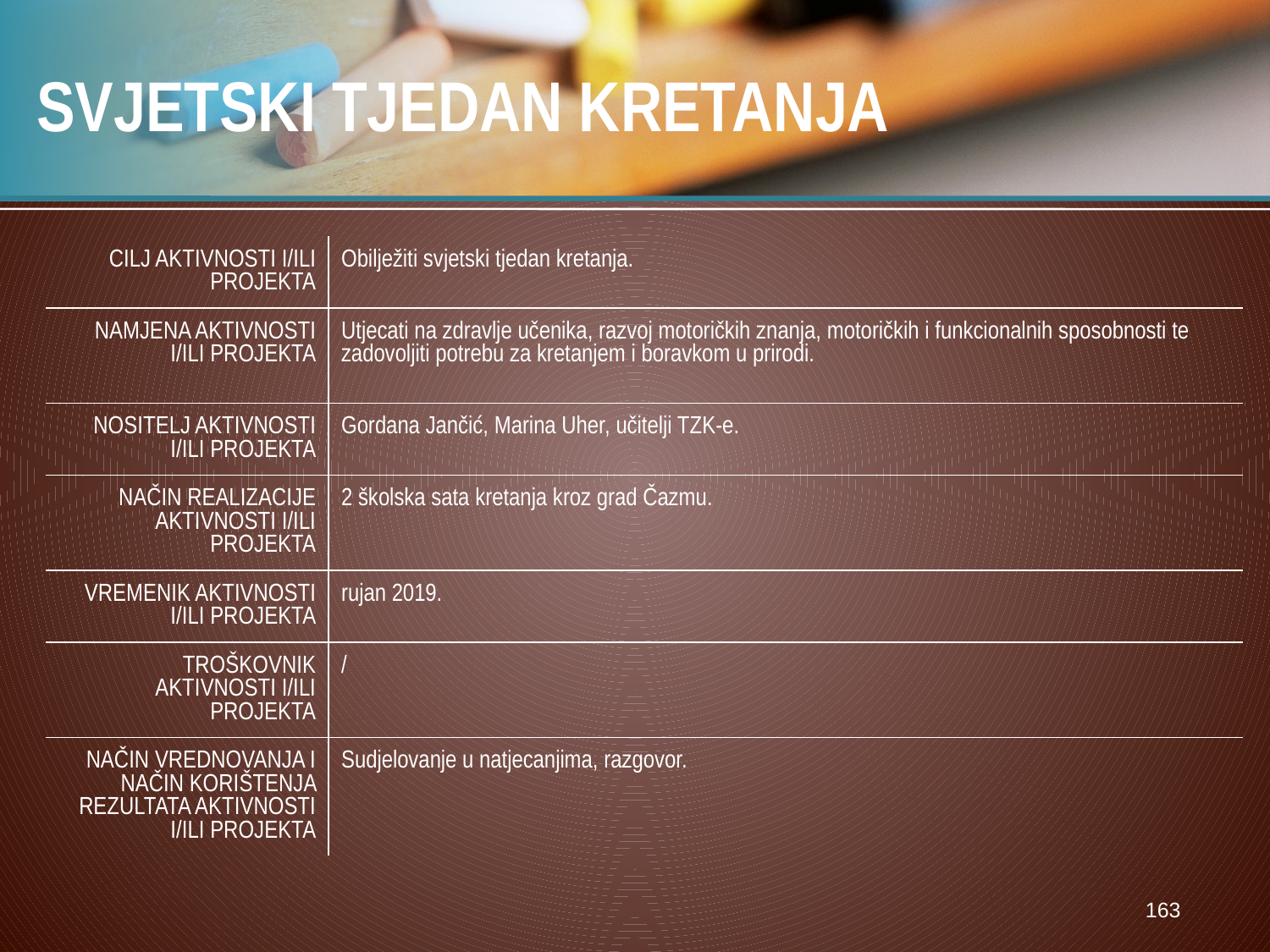

# SVJETSKI TJEDAN KRETANJA
| CILJ AKTIVNOSTI I/ILI PROJEKTA | Obilježiti svjetski tjedan kretanja. |
| --- | --- |
| NAMJENA AKTIVNOSTI I/ILI PROJEKTA | Utjecati na zdravlje učenika, razvoj motoričkih znanja, motoričkih i funkcionalnih sposobnosti te zadovoljiti potrebu za kretanjem i boravkom u prirodi. |
| NOSITELJ AKTIVNOSTI I/ILI PROJEKTA | Gordana Jančić, Marina Uher, učitelji TZK-e. |
| NAČIN REALIZACIJE AKTIVNOSTI I/ILI PROJEKTA | 2 školska sata kretanja kroz grad Čazmu. |
| VREMENIK AKTIVNOSTI I/ILI PROJEKTA | rujan 2019. |
| TROŠKOVNIK AKTIVNOSTI I/ILI PROJEKTA | / |
| NAČIN VREDNOVANJA I NAČIN KORIŠTENJA REZULTATA AKTIVNOSTI I/ILI PROJEKTA | Sudjelovanje u natjecanjima, razgovor. |
163